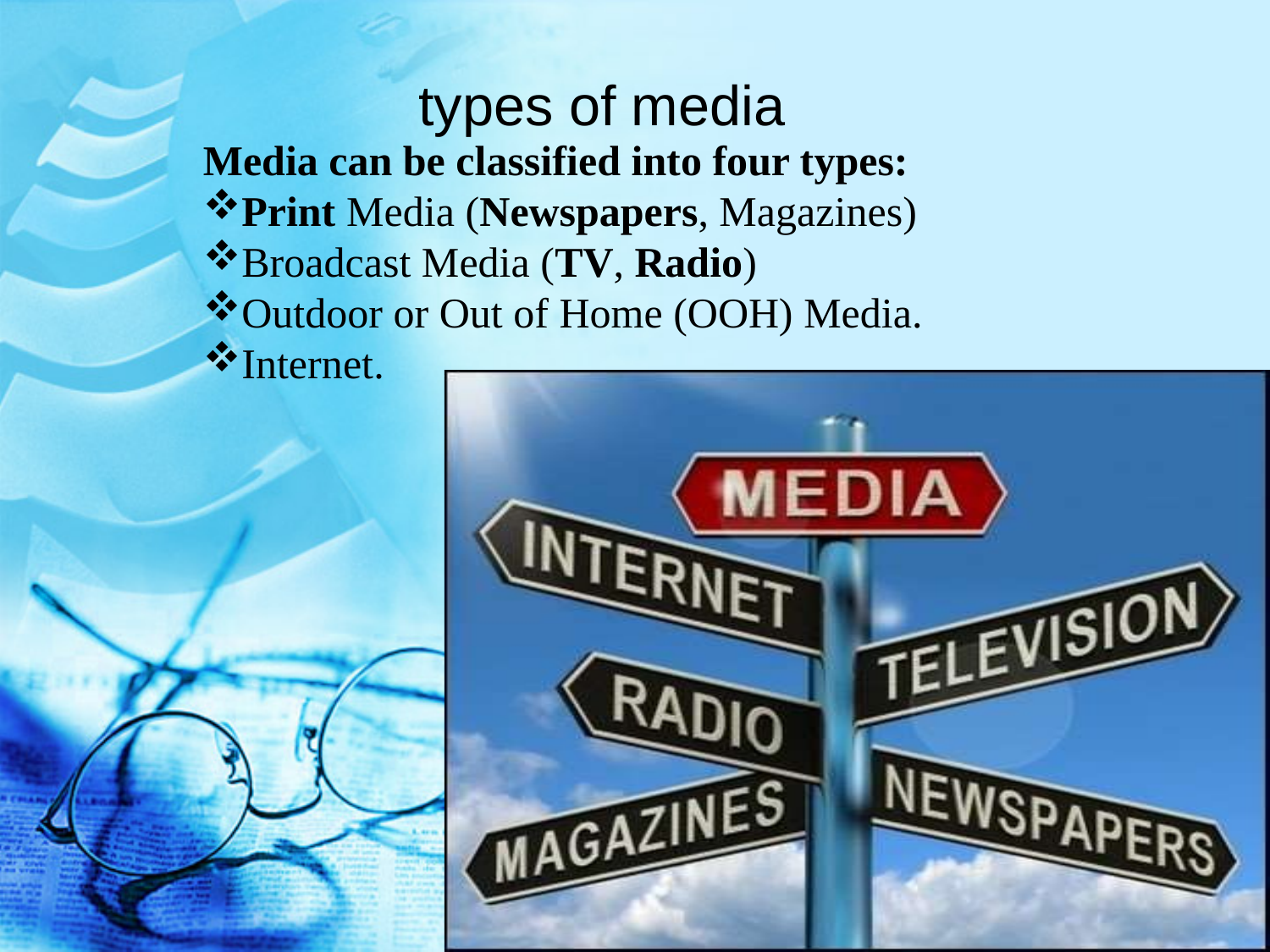

types of media
Media can be classified into four types:
Print Media (Newspapers, Magazines)
Broadcast Media (TV, Radio)
Outdoor or Out of Home (OOH) Media.
Internet.